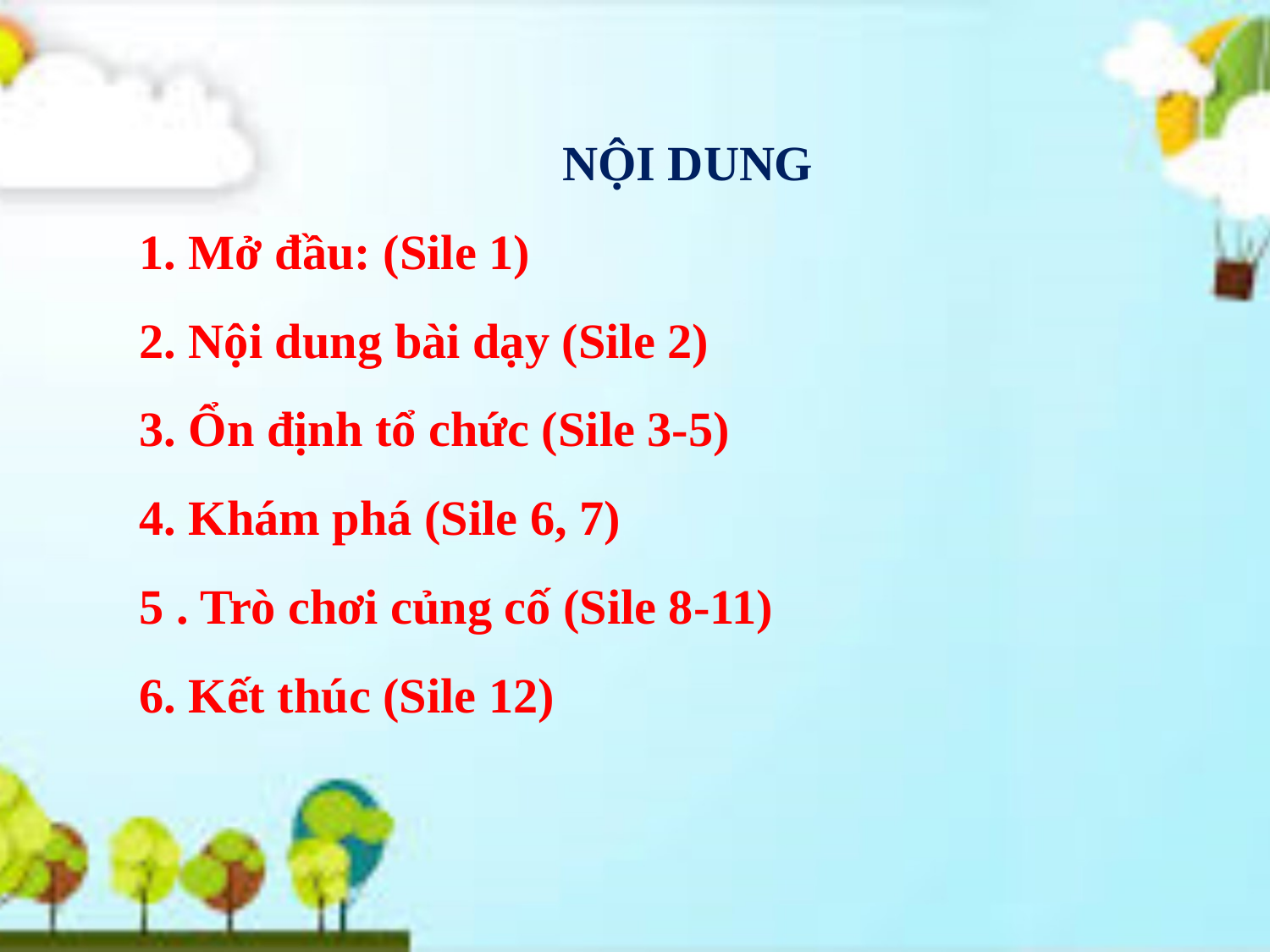

NỘI DUNG
1. Mở đầu: (Sile 1)
2. Nội dung bài dạy (Sile 2)
3. Ổn định tổ chức (Sile 3-5)
4. Khám phá (Sile 6, 7)
5 . Trò chơi củng cố (Sile 8-11)
6. Kết thúc (Sile 12)